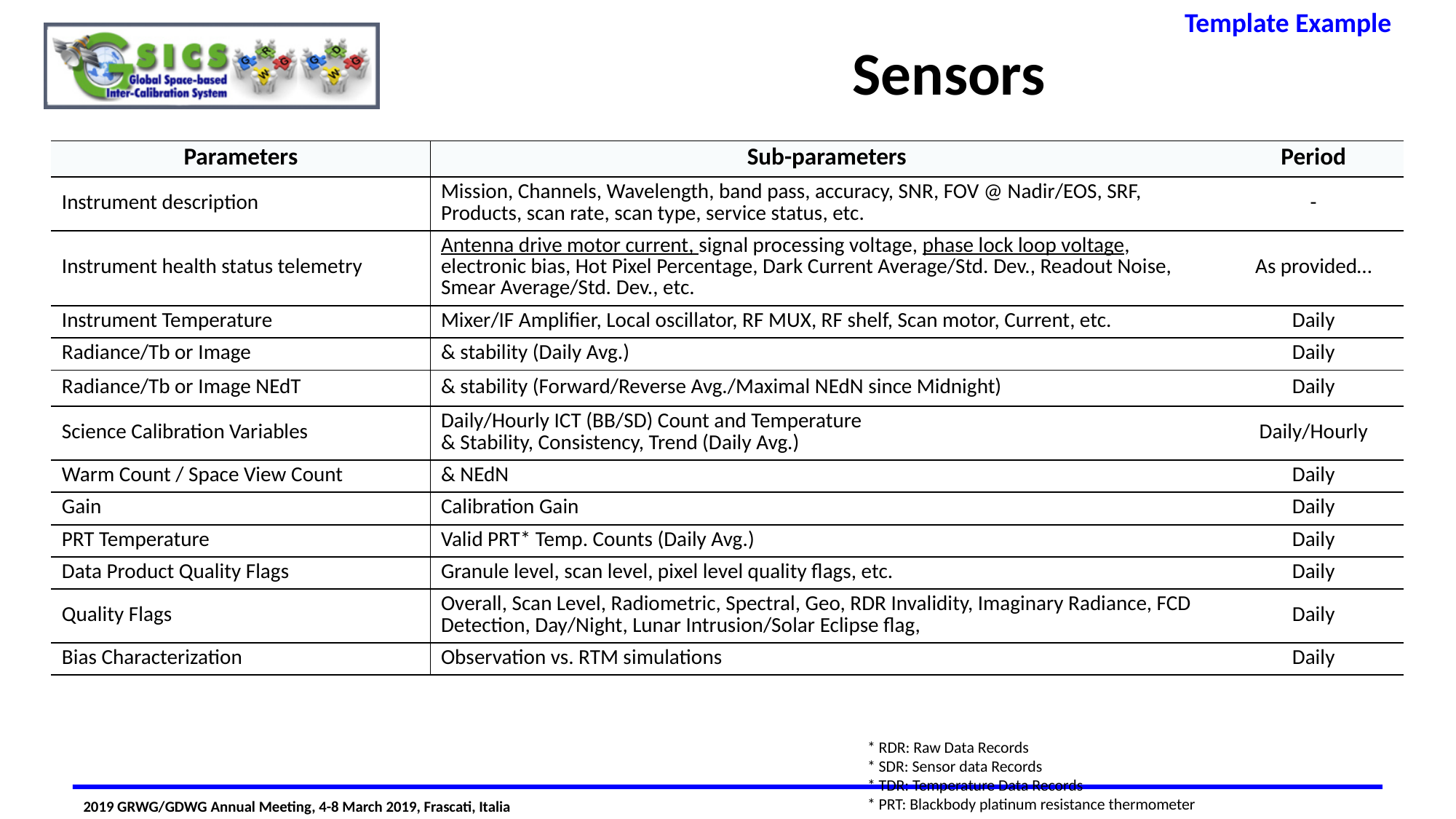

Template Example
# Sensors
| Parameters | Sub-parameters | Period |
| --- | --- | --- |
| Instrument description | Mission, Channels, Wavelength, band pass, accuracy, SNR, FOV @ Nadir/EOS, SRF, Products, scan rate, scan type, service status, etc. | - |
| Instrument health status telemetry | Antenna drive motor current, signal processing voltage, phase lock loop voltage, electronic bias, Hot Pixel Percentage, Dark Current Average/Std. Dev., Readout Noise, Smear Average/Std. Dev., etc. | As provided… |
| Instrument Temperature | Mixer/IF Amplifier, Local oscillator, RF MUX, RF shelf, Scan motor, Current, etc. | Daily |
| Radiance/Tb or Image | & stability (Daily Avg.) | Daily |
| Radiance/Tb or Image NEdT | & stability (Forward/Reverse Avg./Maximal NEdN since Midnight) | Daily |
| Science Calibration Variables | Daily/Hourly ICT (BB/SD) Count and Temperature & Stability, Consistency, Trend (Daily Avg.) | Daily/Hourly |
| Warm Count / Space View Count | & NEdN | Daily |
| Gain | Calibration Gain | Daily |
| PRT Temperature | Valid PRT\* Temp. Counts (Daily Avg.) | Daily |
| Data Product Quality Flags | Granule level, scan level, pixel level quality flags, etc. | Daily |
| Quality Flags | Overall, Scan Level, Radiometric, Spectral, Geo, RDR Invalidity, Imaginary Radiance, FCD Detection, Day/Night, Lunar Intrusion/Solar Eclipse flag, | Daily |
| Bias Characterization | Observation vs. RTM simulations | Daily |
* RDR: Raw Data Records
* SDR: Sensor data Records
* TDR: Temperature Data Records
* PRT: Blackbody platinum resistance thermometer